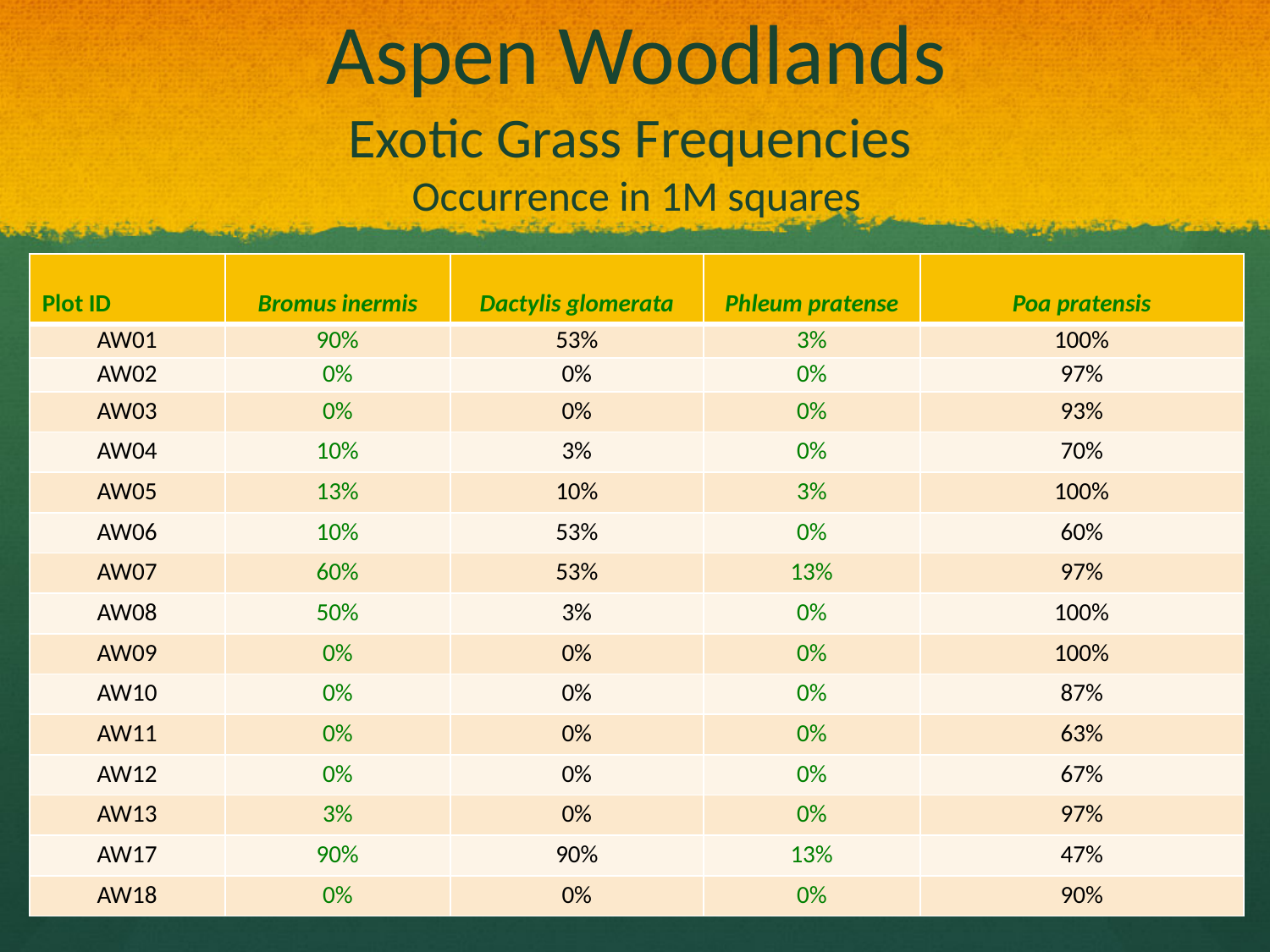

# Aspen Woodlands Exotic Grass Frequencies Occurrence in 1M squares
| Plot ID | Bromus inermis | Dactylis glomerata | Phleum pratense | Poa pratensis |
| --- | --- | --- | --- | --- |
| AW01 | 90% | 53% | 3% | 100% |
| AW02 | 0% | 0% | 0% | 97% |
| AW03 | 0% | 0% | 0% | 93% |
| AW04 | 10% | 3% | 0% | 70% |
| AW05 | 13% | 10% | 3% | 100% |
| AW06 | 10% | 53% | 0% | 60% |
| AW07 | 60% | 53% | 13% | 97% |
| AW08 | 50% | 3% | 0% | 100% |
| AW09 | 0% | 0% | 0% | 100% |
| AW10 | 0% | 0% | 0% | 87% |
| AW11 | 0% | 0% | 0% | 63% |
| AW12 | 0% | 0% | 0% | 67% |
| AW13 | 3% | 0% | 0% | 97% |
| AW17 | 90% | 90% | 13% | 47% |
| AW18 | 0% | 0% | 0% | 90% |